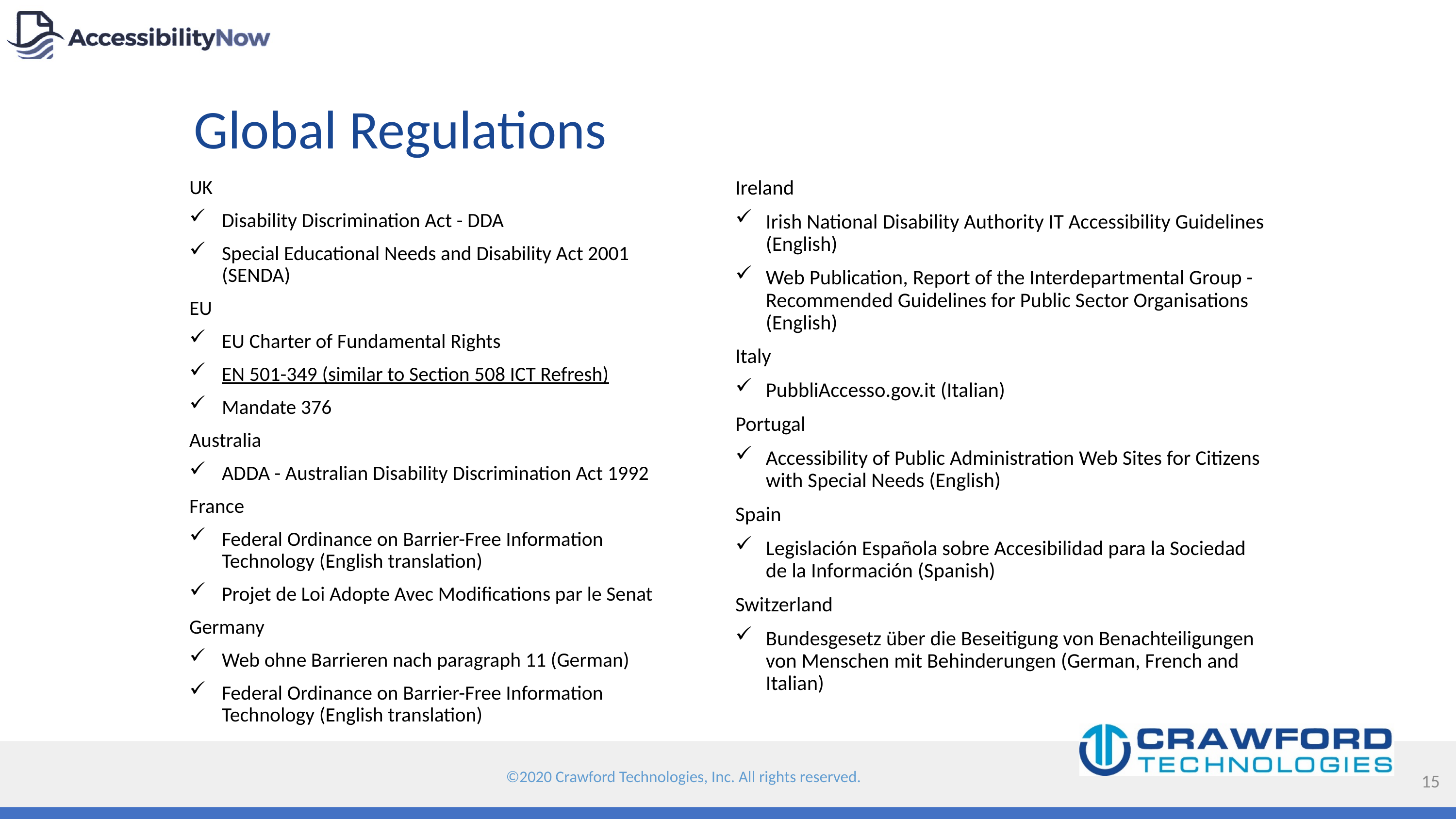

# Global Regulations
UK
Disability Discrimination Act - DDA
Special Educational Needs and Disability Act 2001 (SENDA)
EU
EU Charter of Fundamental Rights
EN 501-349 (similar to Section 508 ICT Refresh)
Mandate 376
Australia
ADDA - Australian Disability Discrimination Act 1992
France
Federal Ordinance on Barrier-Free Information Technology (English translation)
Projet de Loi Adopte Avec Modifications par le Senat
Germany
Web ohne Barrieren nach paragraph 11 (German)
Federal Ordinance on Barrier-Free Information Technology (English translation)

Ireland
Irish National Disability Authority IT Accessibility Guidelines (English)
Web Publication, Report of the Interdepartmental Group - Recommended Guidelines for Public Sector Organisations (English)
Italy
PubbliAccesso.gov.it (Italian)
Portugal
Accessibility of Public Administration Web Sites for Citizens with Special Needs (English)
Spain
Legislación Española sobre Accesibilidad para la Sociedad de la Información (Spanish)
Switzerland
Bundesgesetz über die Beseitigung von Benachteiligungen von Menschen mit Behinderungen (German, French and Italian)